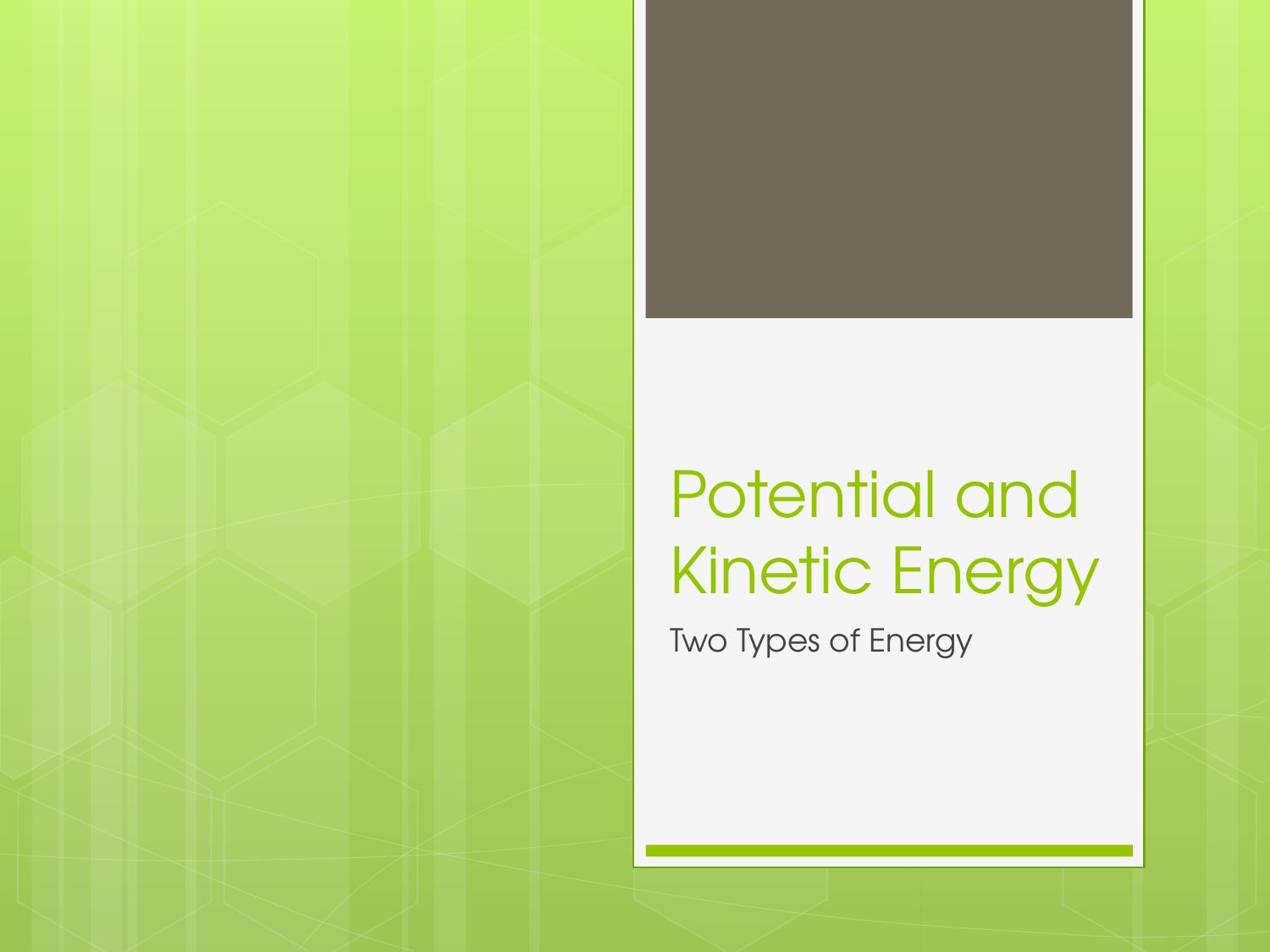

# Potential and Kinetic Energy
Two Types of Energy